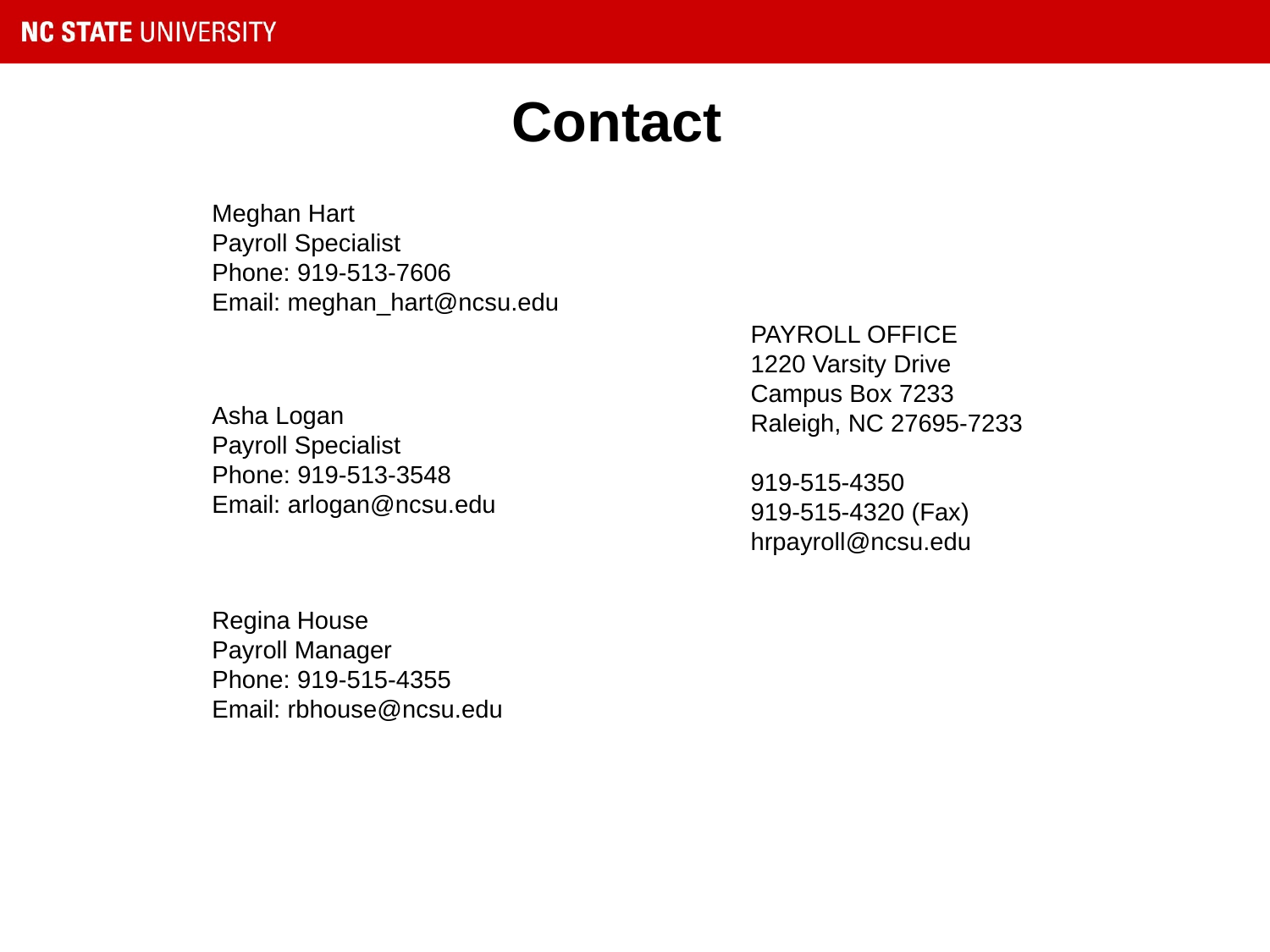

# Contact
Meghan Hart
Payroll Specialist
Phone: 919-513-7606
Email: meghan_hart@ncsu.edu
PAYROLL OFFICE
1220 Varsity Drive
Campus Box 7233
Raleigh, NC 27695-7233

919-515-4350
919-515-4320 (Fax)
hrpayroll@ncsu.edu
Asha Logan
Payroll Specialist
Phone: 919-513-3548
Email: arlogan@ncsu.edu
Regina House
Payroll Manager
Phone: 919-515-4355
Email: rbhouse@ncsu.edu